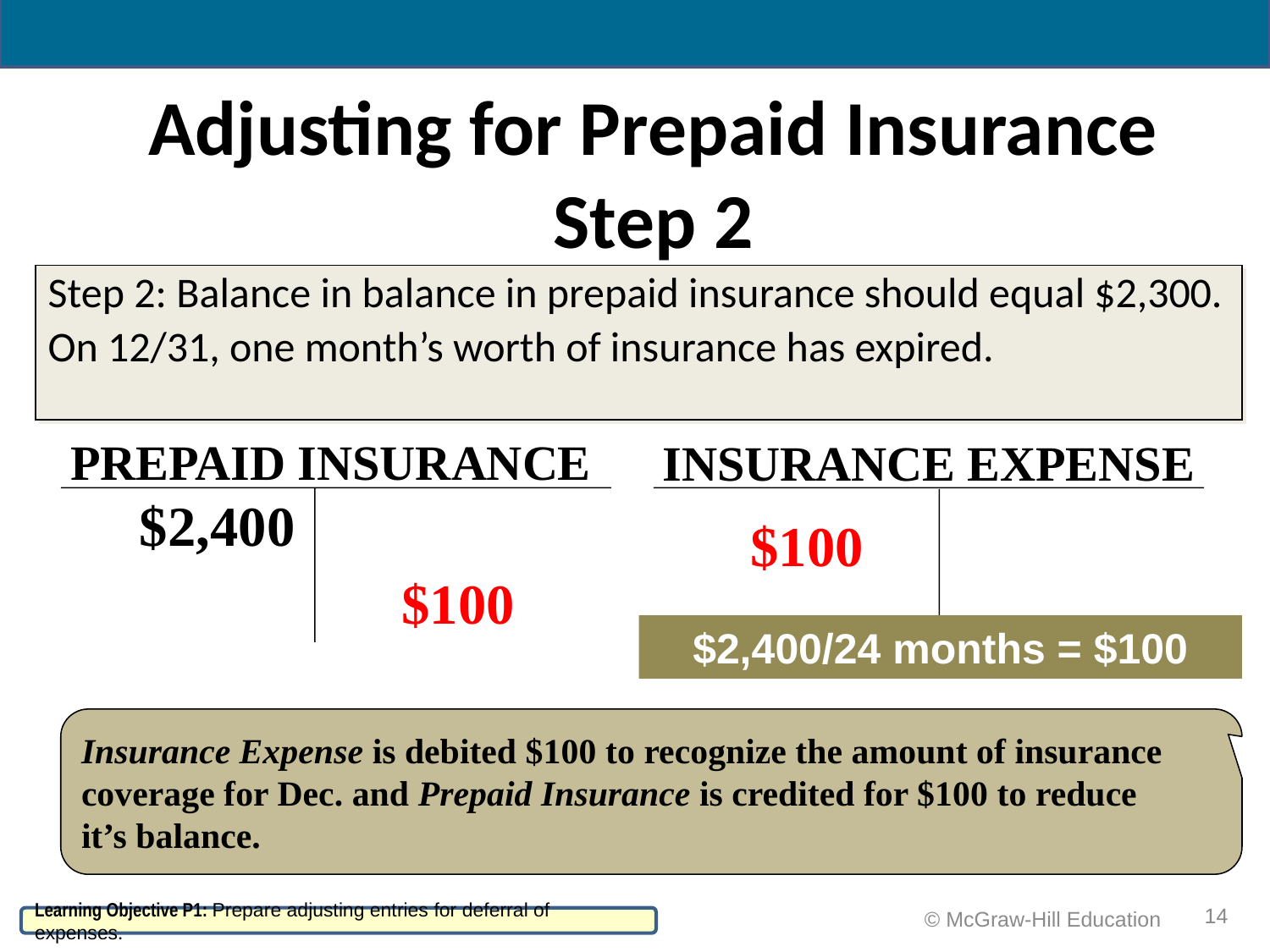

# Adjusting for Prepaid Insurance Step 2
Step 2: Balance in balance in prepaid insurance should equal $2,300.
On 12/31, one month’s worth of insurance has expired.

PREPAID INSURANCE
INSURANCE EXPENSE
$2,400

$100
$100
$2,400/24 months = $100
Insurance Expense is debited $100 to recognize the amount of insurance
coverage for Dec. and Prepaid Insurance is credited for $100 to reduce
it’s balance.
14
 © McGraw-Hill Education
Learning Objective P1: Prepare adjusting entries for deferral of expenses.